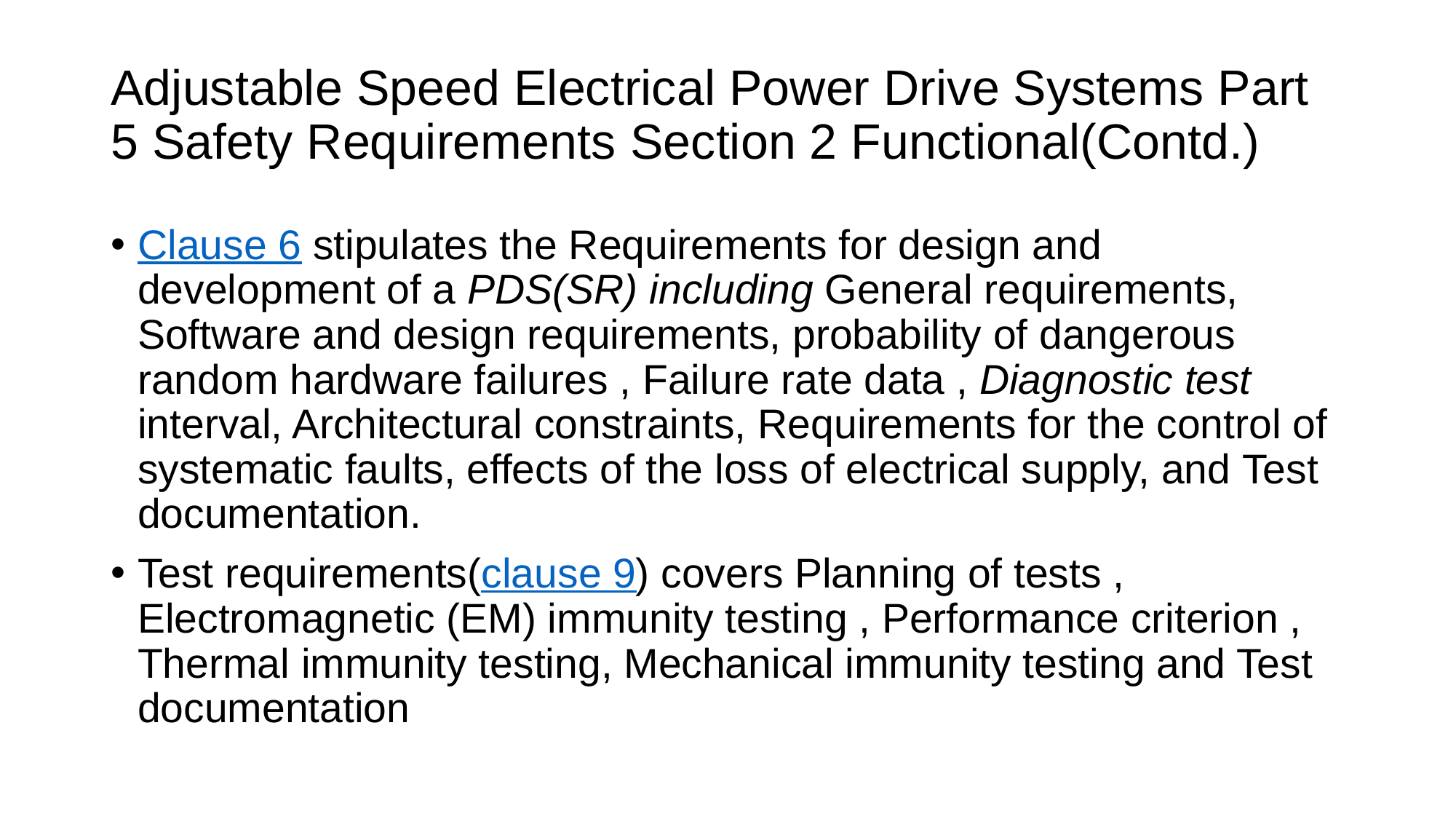

# Adjustable Speed Electrical Power Drive Systems Part 5 Safety Requirements Section 2 Functional(Contd.)
Clause 6 stipulates the Requirements for design and development of a PDS(SR) including General requirements, Software and design requirements, probability of dangerous random hardware failures , Failure rate data , Diagnostic test interval, Architectural constraints, Requirements for the control of systematic faults, effects of the loss of electrical supply, and Test documentation.
Test requirements(clause 9) covers Planning of tests , Electromagnetic (EM) immunity testing , Performance criterion , Thermal immunity testing, Mechanical immunity testing and Test documentation